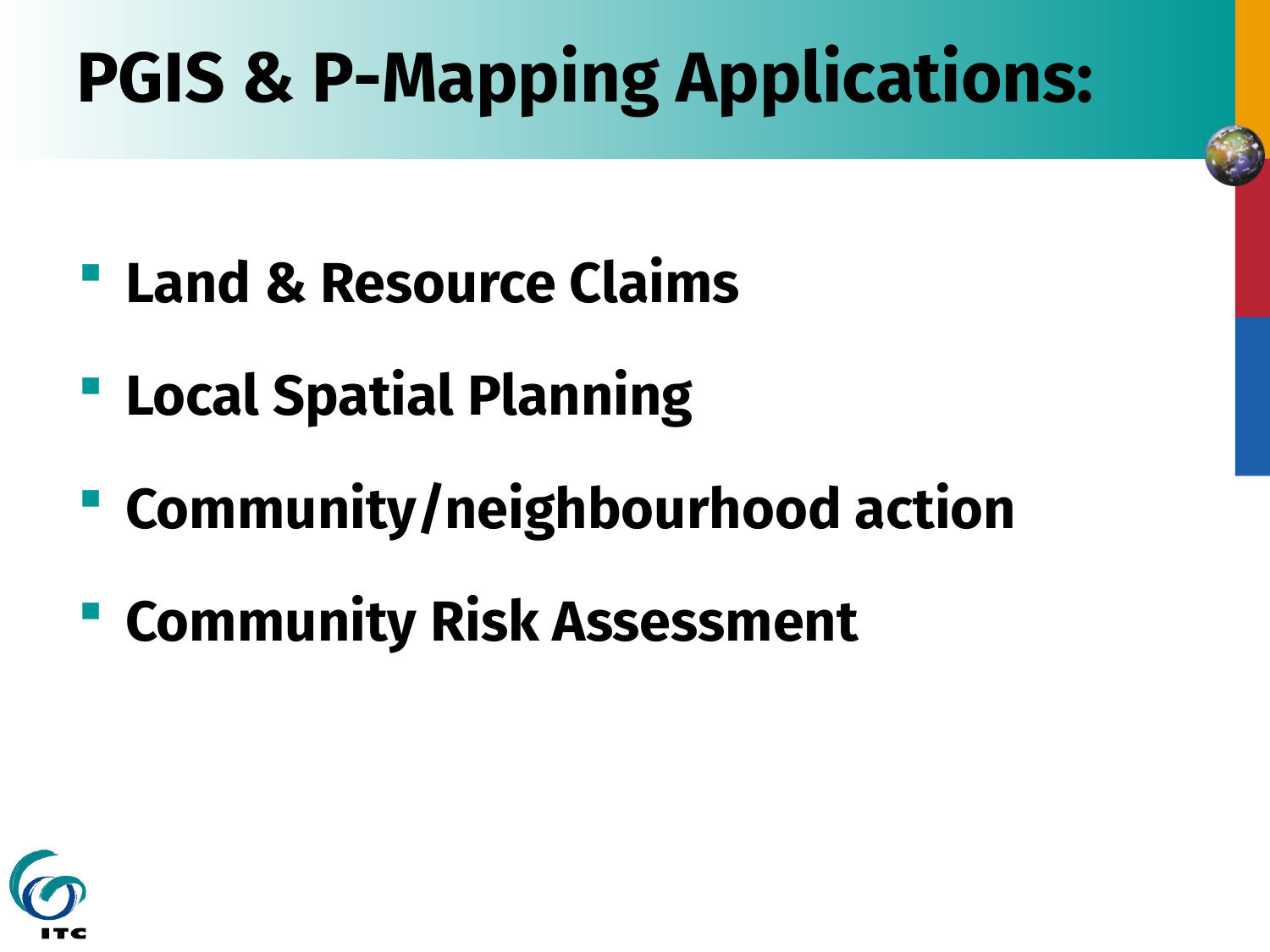

# PGIS & P-Mapping Applications:
Land & Resource Claims
Local Spatial Planning
Community/neighbourhood action
Community Risk Assessment